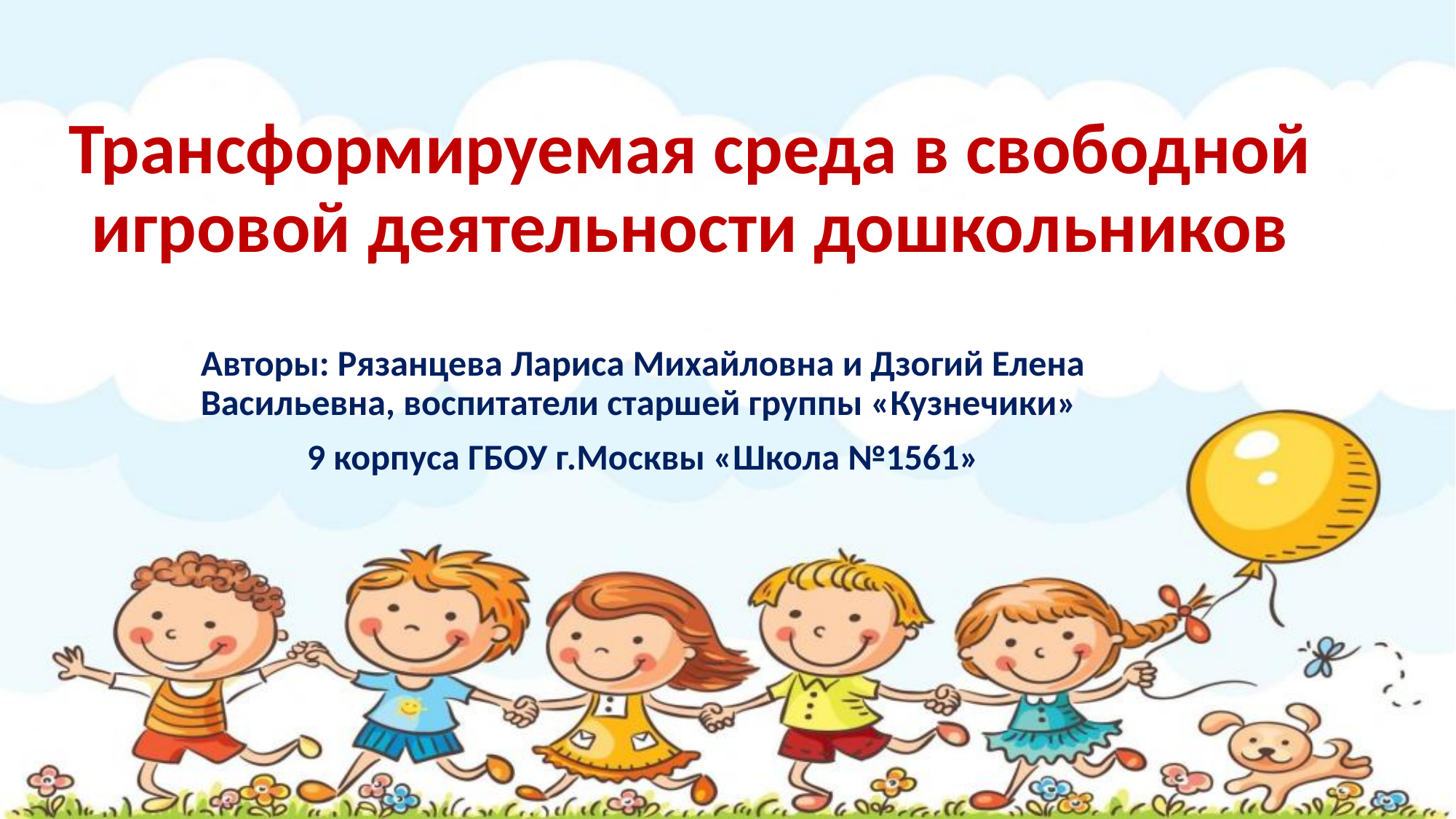

# Трансформируемая среда в свободной игровой деятельности дошкольников
Авторы: Рязанцева Лариса Михайловна и Дзогий Елена Васильевна, воспитатели старшей группы «Кузнечики»
9 корпуса ГБОУ г.Москвы «Школа №1561»